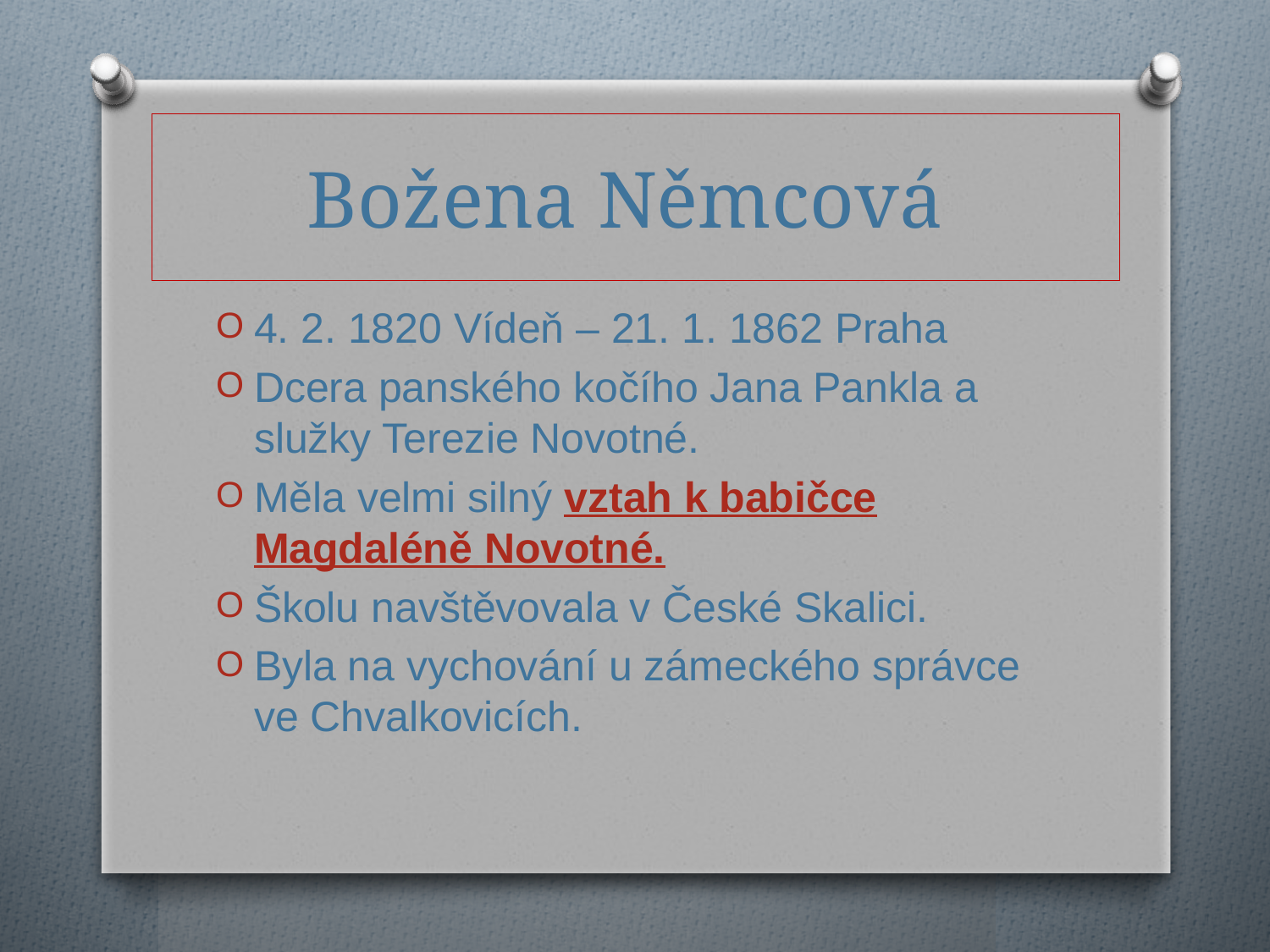

# Božena Němcová
4. 2. 1820 Vídeň – 21. 1. 1862 Praha
Dcera panského kočího Jana Pankla a služky Terezie Novotné.
Měla velmi silný vztah k babičce Magdaléně Novotné.
Školu navštěvovala v České Skalici.
Byla na vychování u zámeckého správce ve Chvalkovicích.